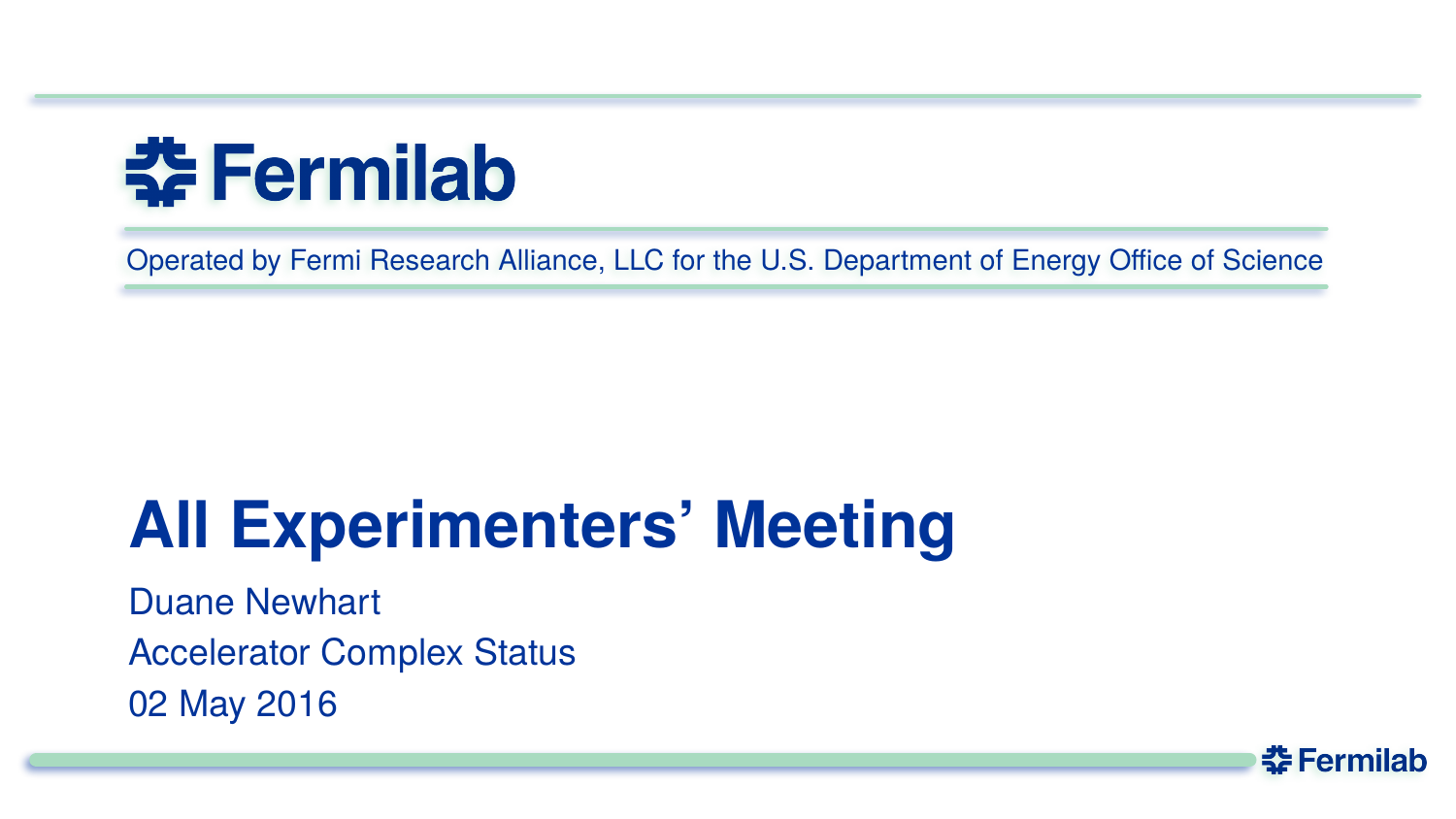

# All Experimenters’ Meeting
Duane Newhart
Accelerator Complex Status
02 May 2016